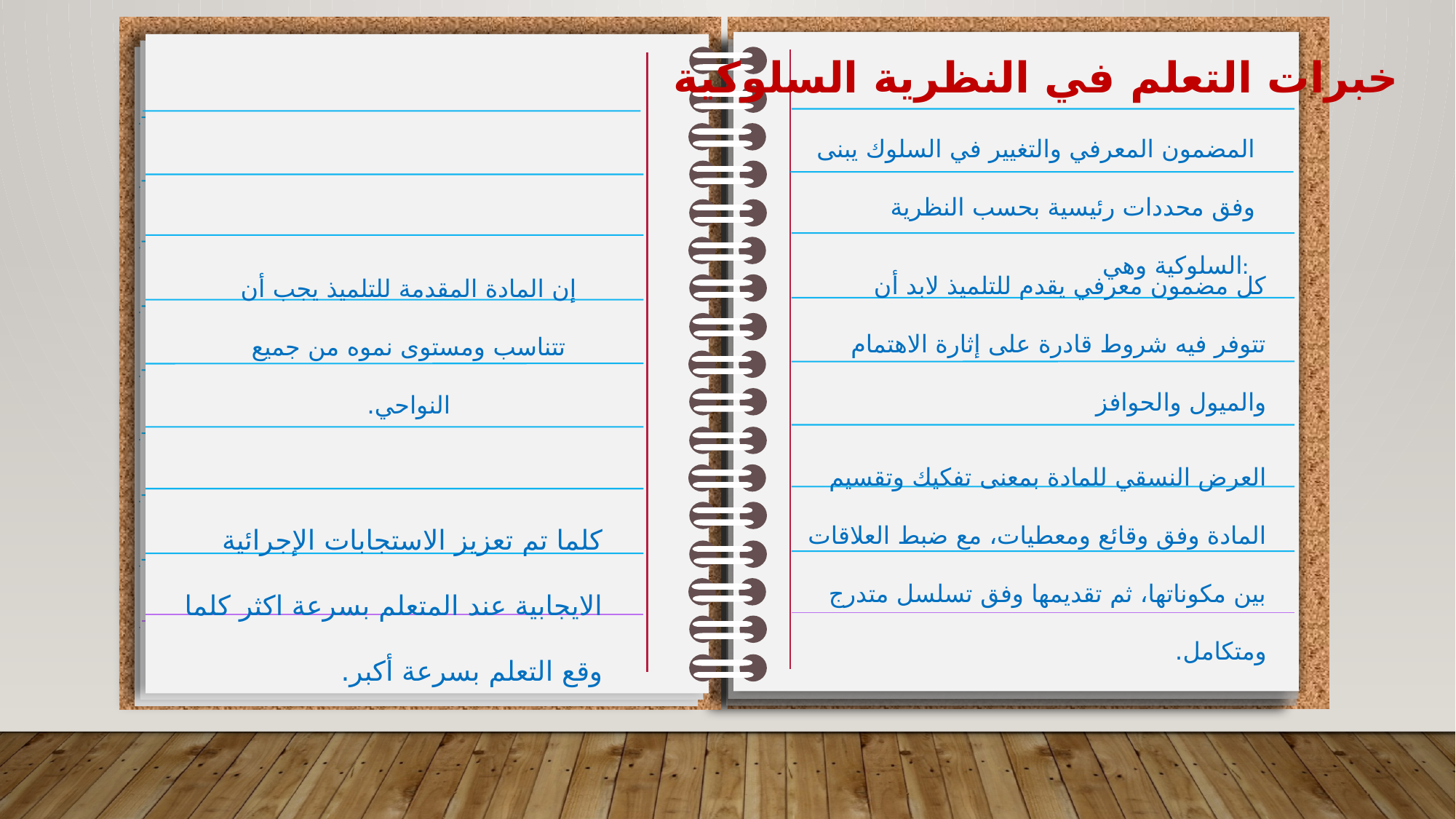

خبرات التعلم في النظرية السلوكية

المضمون المعرفي والتغيير في السلوك يبنى وفق محددات رئيسية بحسب النظرية السلوكية وهي:
التناسب والتكيف

كل مضمون معرفي يقدم للتلميذ لابد أن تتوفر فيه شروط قادرة على إثارة الاهتمام والميول والحوافز
إن المادة المقدمة للتلميذ يجب أن تتناسب ومستوى نموه من جميع النواحي.

محدد الاثارة
العرض النسقي للمادة بمعنى تفكيك وتقسيم المادة وفق وقائع ومعطيات، مع ضبط العلاقات بين مكوناتها، ثم تقديمها وفق تسلسل متدرج ومتكامل.
التعزيز الفوري

كلما تم تعزيز الاستجابات الإجرائية الايجابية عند المتعلم بسرعة اكثر كلما وقع التعلم بسرعة أكبر.

العرض النسقي